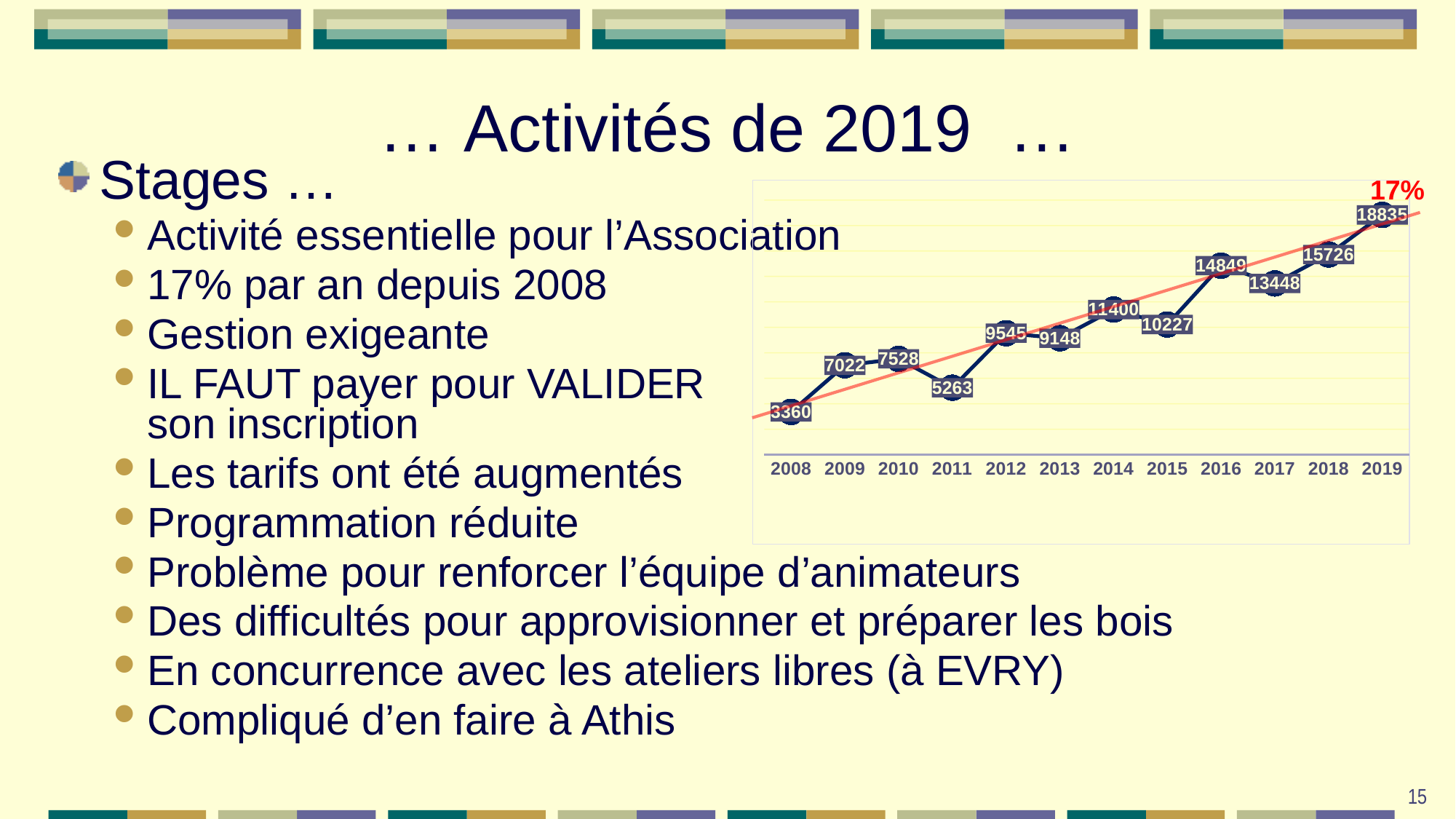

# … Activités de 2019  …
Stages …
Activité essentielle pour l’Association
17% par an depuis 2008
Gestion exigeante
IL FAUT payer pour VALIDER
son inscription
Les tarifs ont été augmentés
Programmation réduite
Problème pour renforcer l’équipe d’animateurs
Des difficultés pour approvisionner et préparer les bois
En concurrence avec les ateliers libres (à EVRY)
Compliqué d’en faire à Athis
17%

### Chart

| Category | Série 1 | Colonne1 | Colonne2 |
|---|---|---|---|
| 2008 | 3360.0 | None | None |
| 2009 | 7022.0 | None | None |
| 2010 | 7528.0 | None | None |
| 2011 | 5263.0 | None | None |
| 2012 | 9545.0 | None | None |
| 2013 | 9148.0 | None | None |
| 2014 | 11400.0 | None | None |
| 2015 | 10227.0 | None | None |
| 2016 | 14849.0 | None | None |
| 2017 | 13448.0 | None | None |
| 2018 | 15726.0 | None | None |
| 2019 | 18835.0 | None | None |
15